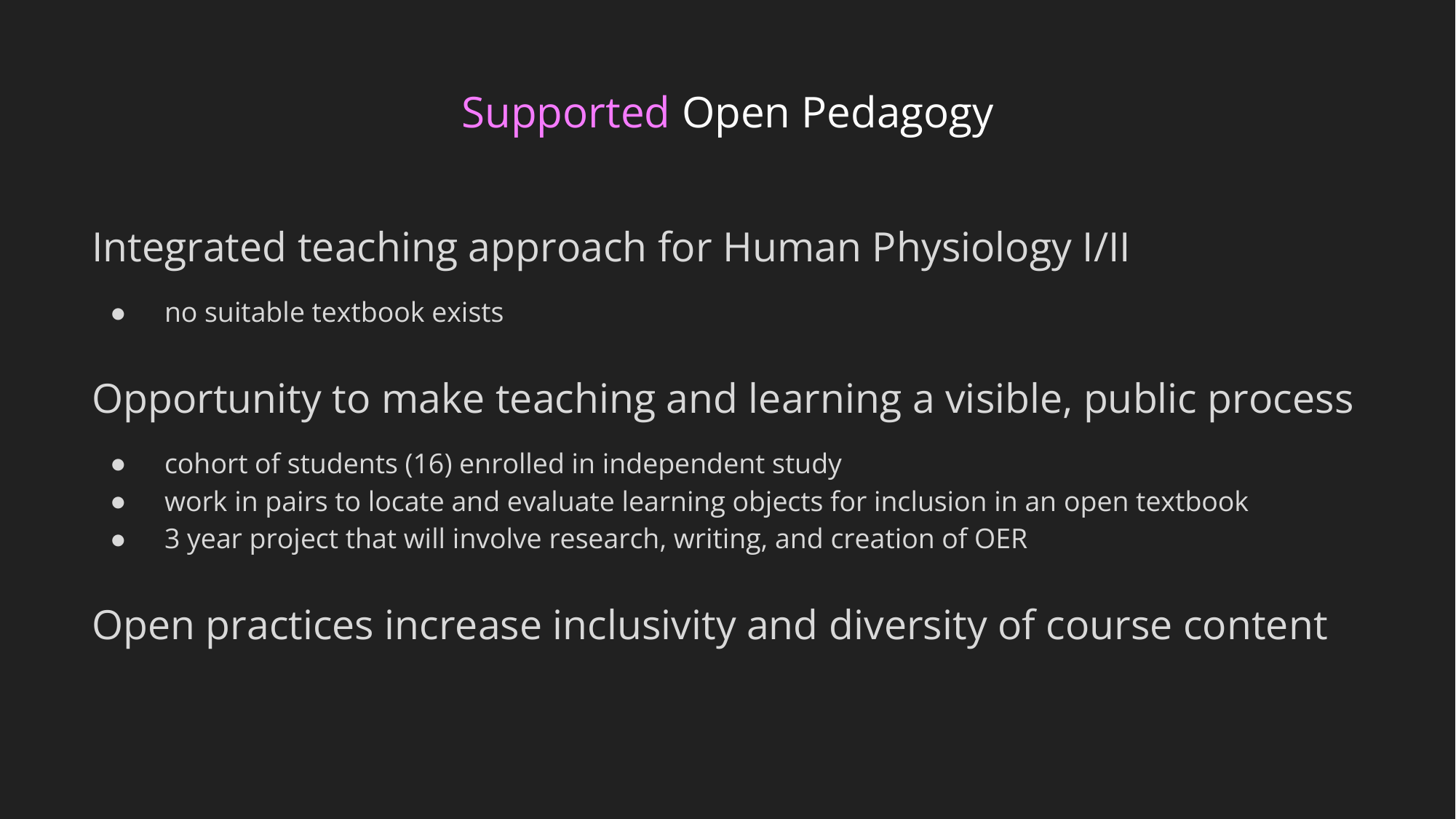

# Supported Open Pedagogy
Integrated teaching approach for Human Physiology I/II
no suitable textbook exists

Opportunity to make teaching and learning a visible, public process
cohort of students (16) enrolled in independent study
work in pairs to locate and evaluate learning objects for inclusion in an open textbook
3 year project that will involve research, writing, and creation of OER

Open practices increase inclusivity and diversity of course content